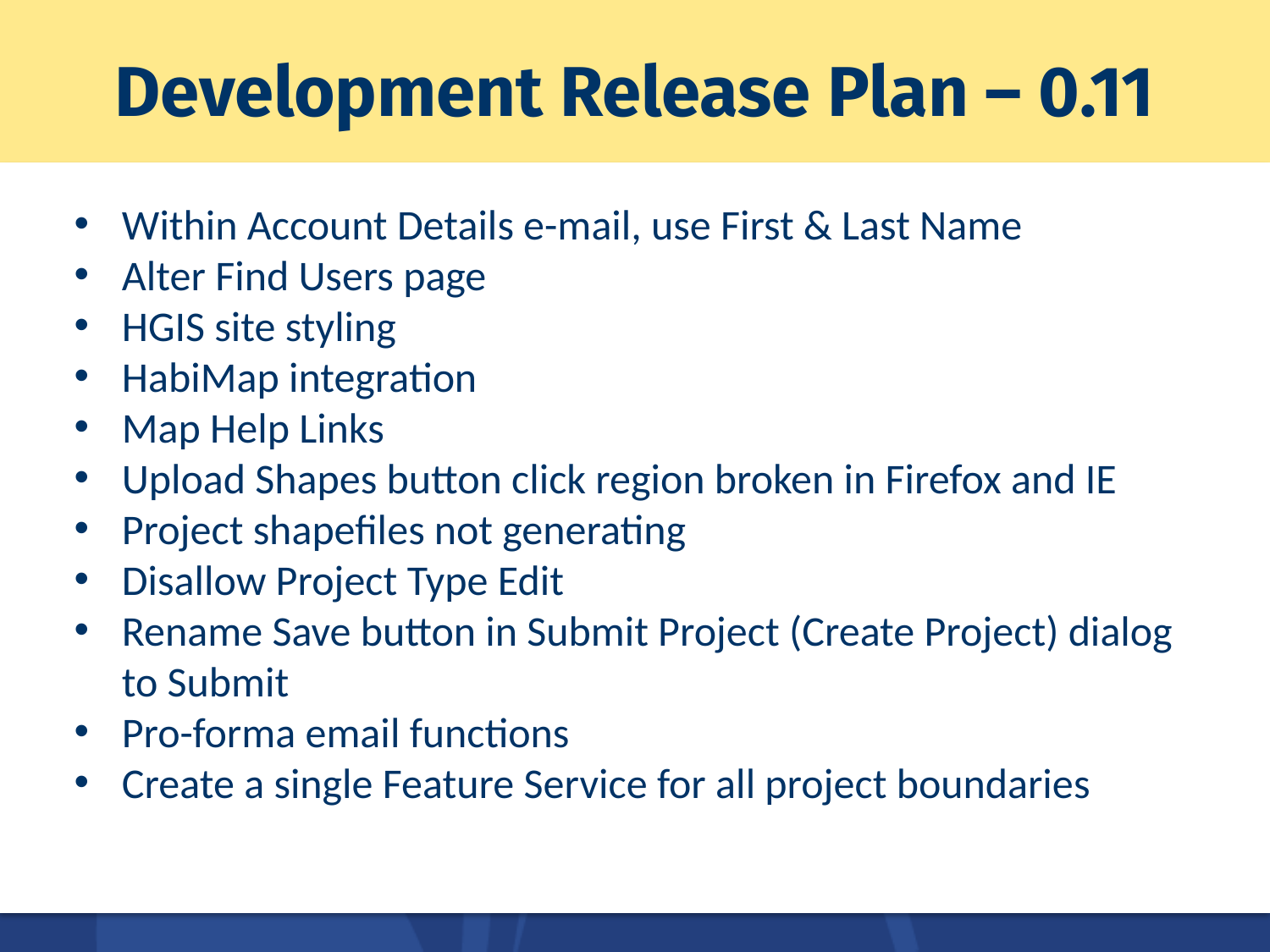

# Development Release Plan – 0.11
Within Account Details e-mail, use First & Last Name
Alter Find Users page
HGIS site styling
HabiMap integration
Map Help Links
Upload Shapes button click region broken in Firefox and IE
Project shapefiles not generating
Disallow Project Type Edit
Rename Save button in Submit Project (Create Project) dialog to Submit
Pro-forma email functions
Create a single Feature Service for all project boundaries